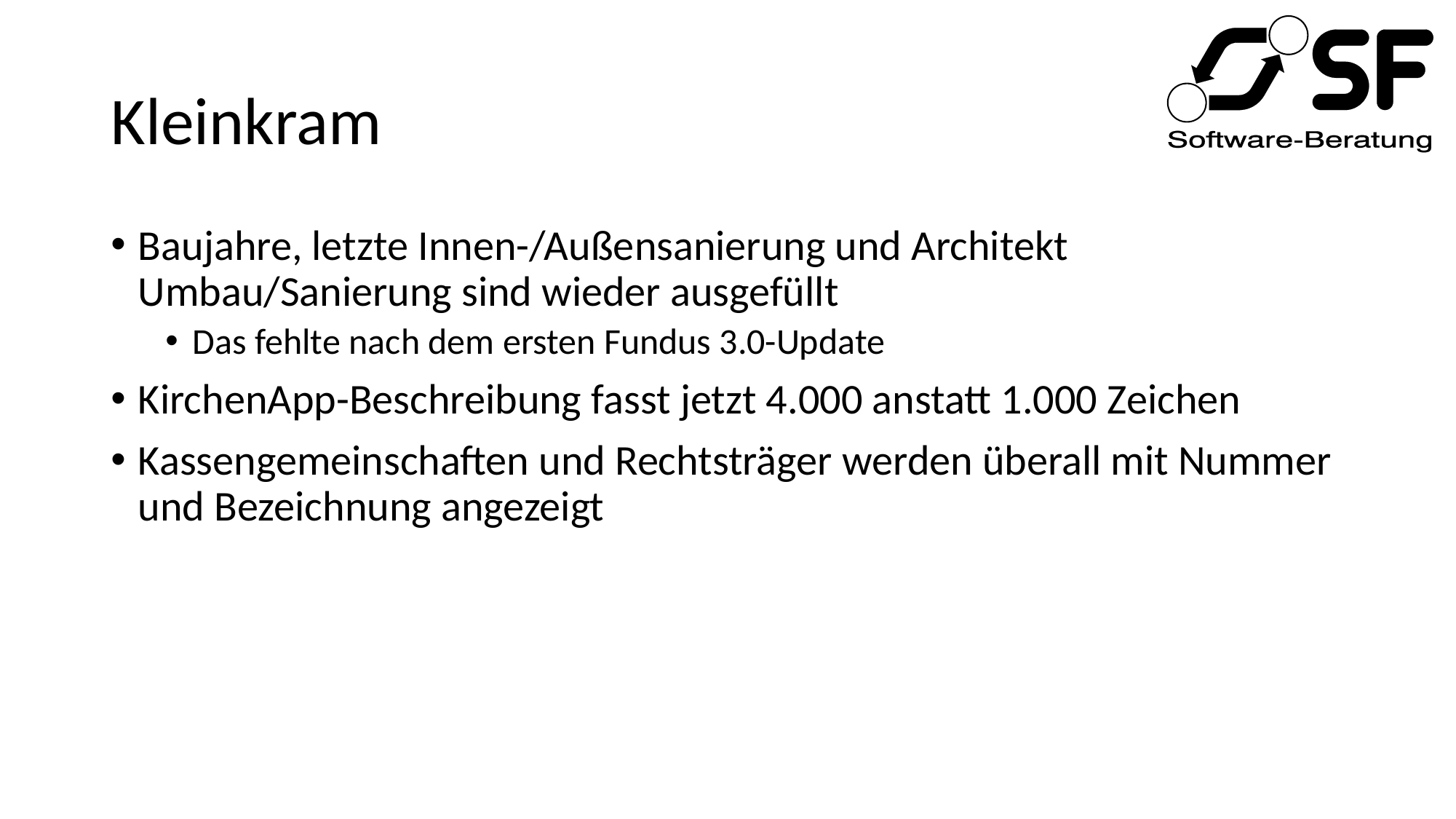

# Kleinkram
Baujahre, letzte Innen-/Außensanierung und Architekt Umbau/Sanierung sind wieder ausgefüllt
Das fehlte nach dem ersten Fundus 3.0-Update
KirchenApp-Beschreibung fasst jetzt 4.000 anstatt 1.000 Zeichen
Kassengemeinschaften und Rechtsträger werden überall mit Nummer und Bezeichnung angezeigt